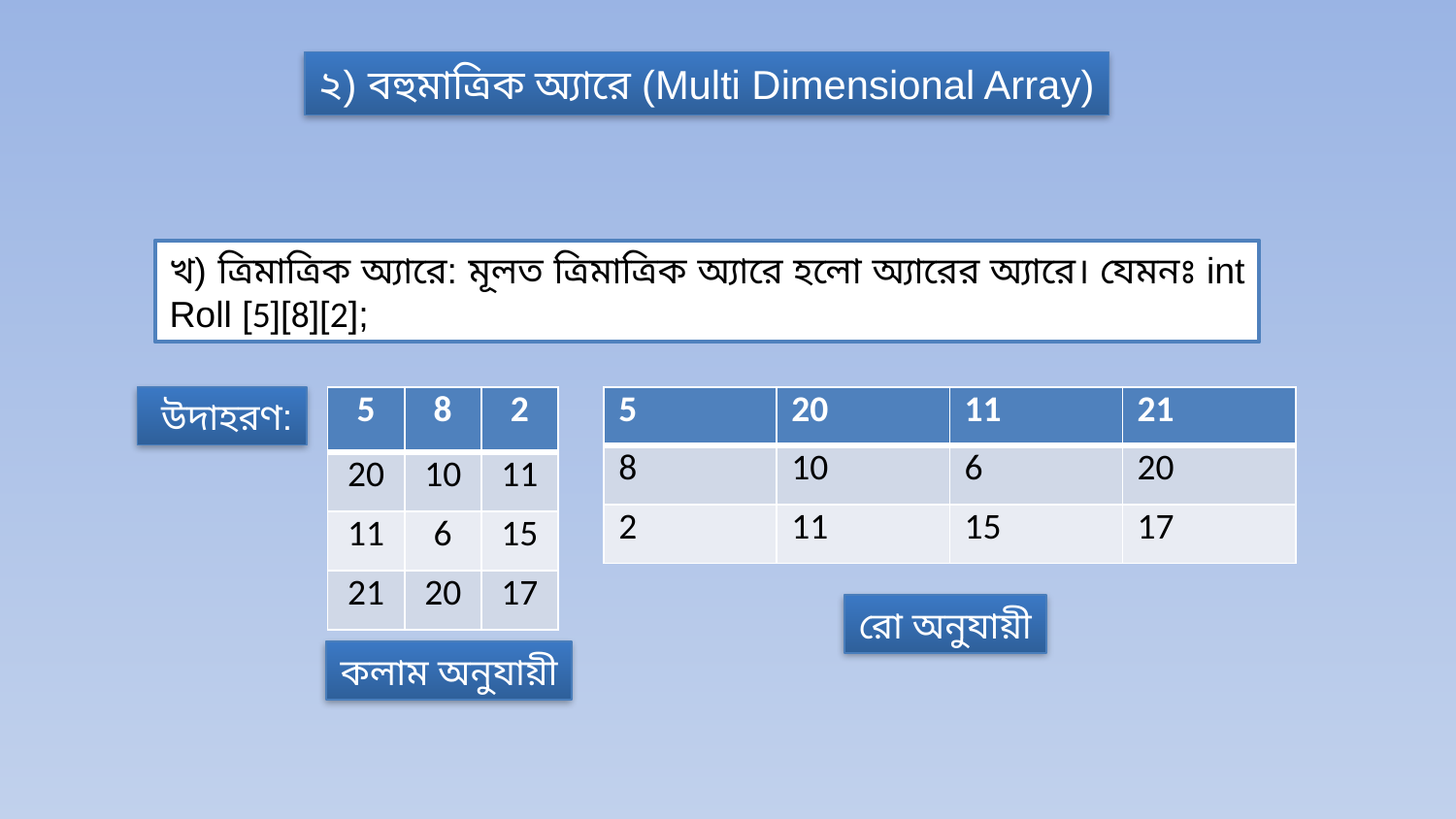

২) বহুমাত্রিক অ্যারে (Multi Dimensional Array)
খ) ত্রিমাত্রিক অ্যারে: মূলত ত্রিমাত্রিক অ্যারে হলো অ্যারের অ্যারে। যেমনঃ int Roll [5][8][2];
| 5 | 20 | 11 | 21 |
| --- | --- | --- | --- |
| 8 | 10 | 6 | 20 |
| 2 | 11 | 15 | 17 |
 উদাহরণ:
| 5 | 8 | 2 |
| --- | --- | --- |
| 20 | 10 | 11 |
| 11 | 6 | 15 |
| 21 | 20 | 17 |
রো অনুযায়ী
কলাম অনুযায়ী